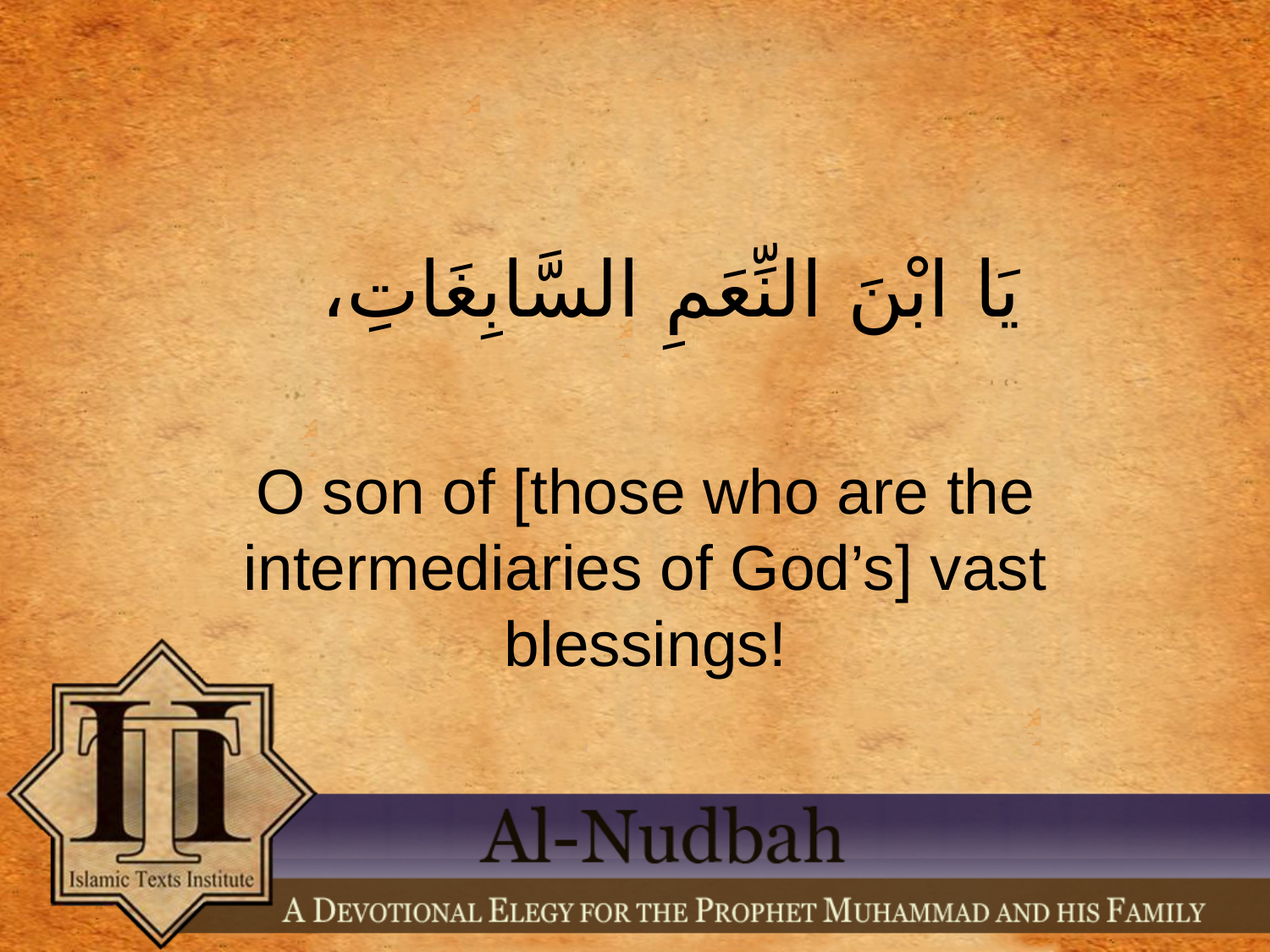

يَا ابْنَ النِّعَمِ السَّابِغَاتِ،
O son of [those who are the intermediaries of God’s] vast blessings!